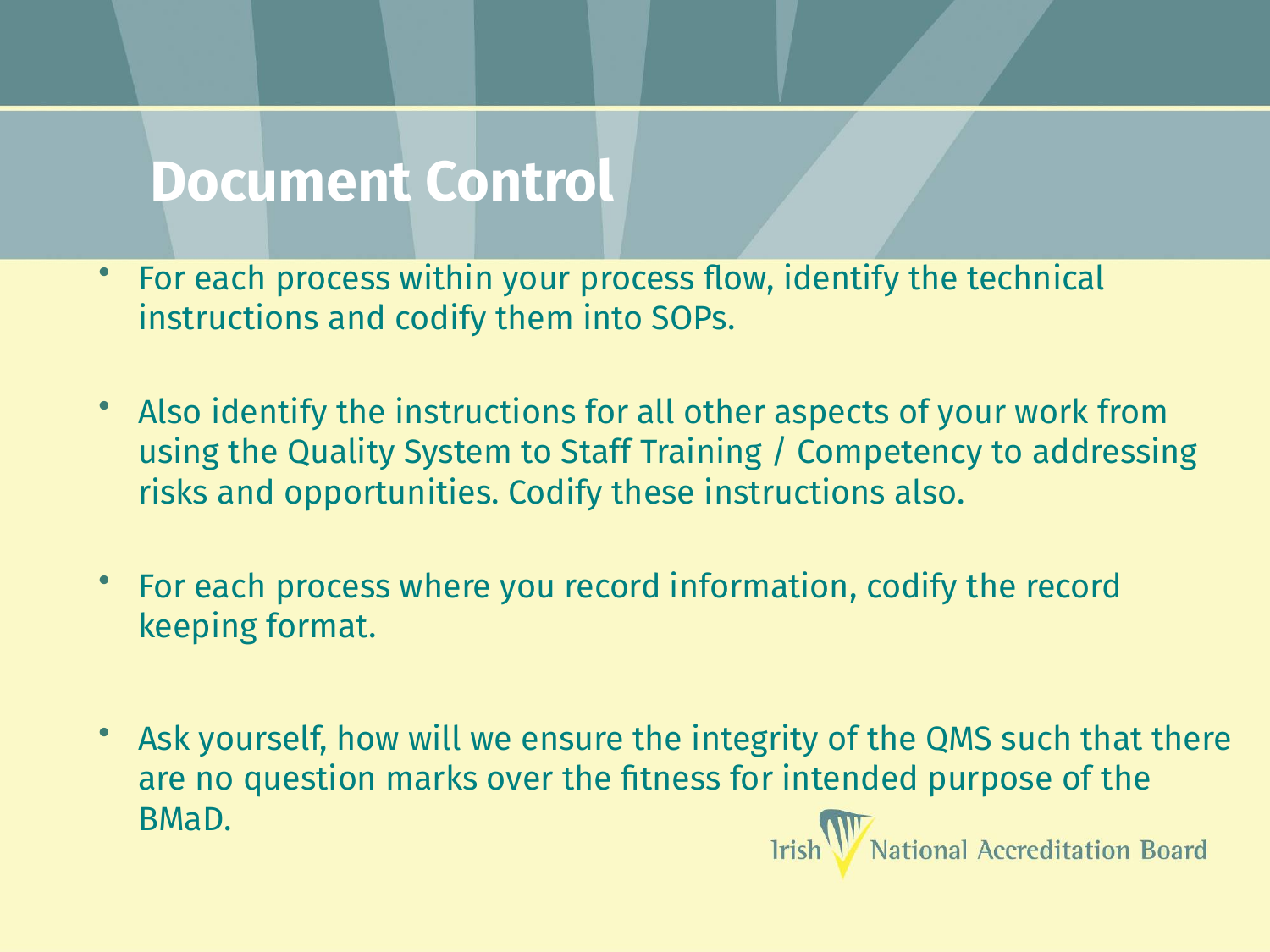

# Document Control
For each process within your process flow, identify the technical instructions and codify them into SOPs.

Also identify the instructions for all other aspects of your work from using the Quality System to Staff Training / Competency to addressing risks and opportunities. Codify these instructions also.

For each process where you record information, codify the record keeping format.

Ask yourself, how will we ensure the integrity of the QMS such that there are no question marks over the fitness for intended purpose of the BMaD.